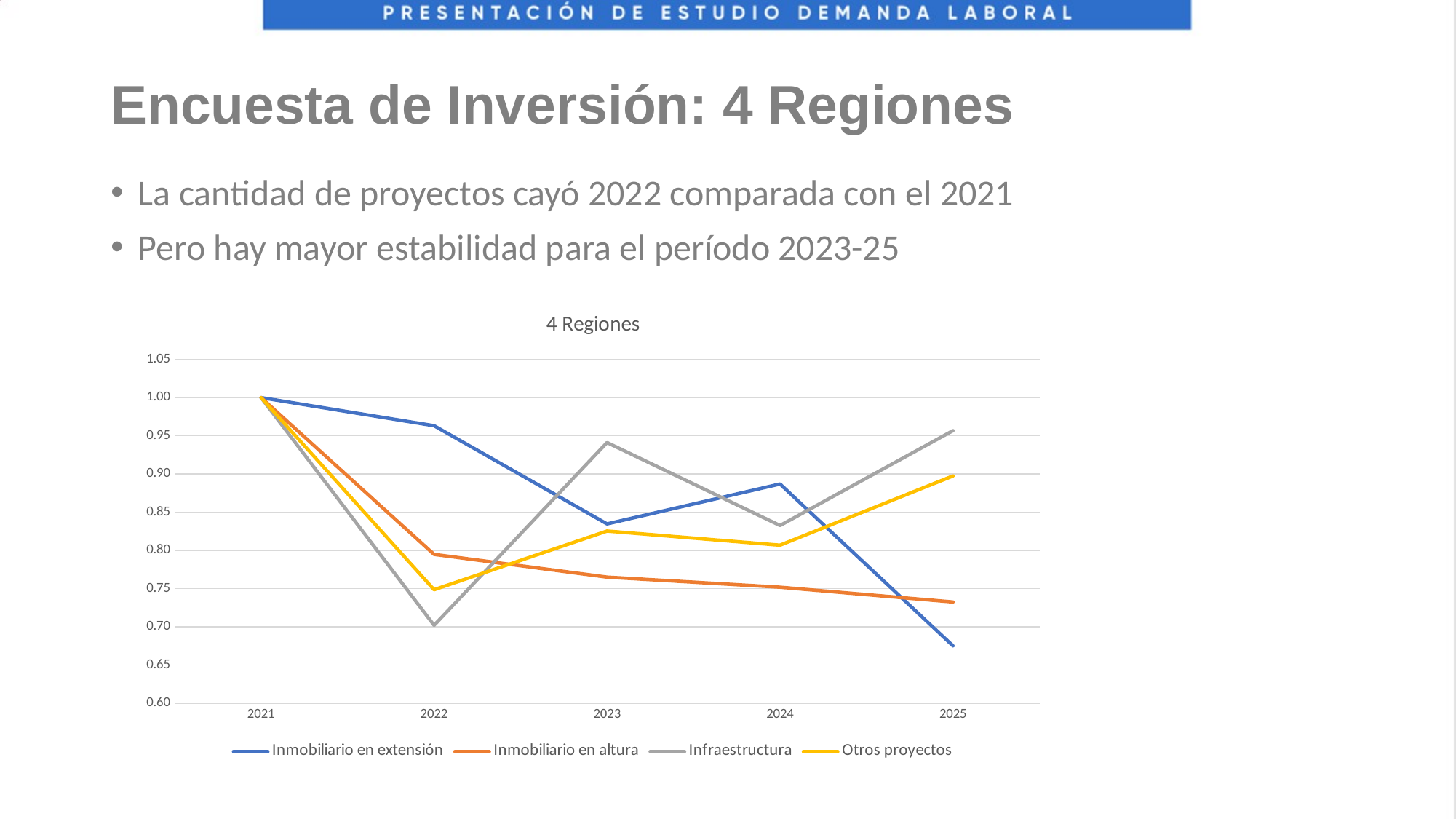

# Encuesta de Inversión: 4 Regiones
La cantidad de proyectos cayó 2022 comparada con el 2021
Pero hay mayor estabilidad para el período 2023-25

### Chart: 4 Regiones

| Category | Inmobiliario en extensión | Inmobiliario en altura | Infraestructura | Otros proyectos |
|---|---|---|---|---|
| 2021 | 1.0 | 1.0 | 1.0 | 1.0 |
| 2022 | 0.9632706190901821 | 0.7948289399224339 | 0.7020528994949873 | 0.7485511168392766 |
| 2023 | 0.8347415206173919 | 0.7650483305217638 | 0.941286429822447 | 0.8253882005028145 |
| 2024 | 0.886967200984793 | 0.7518401958422439 | 0.8326594393056936 | 0.8068339253360807 |
| 2025 | 0.6750819509647854 | 0.7325406169381918 | 0.9568803163821878 | 0.8975602275598169 |